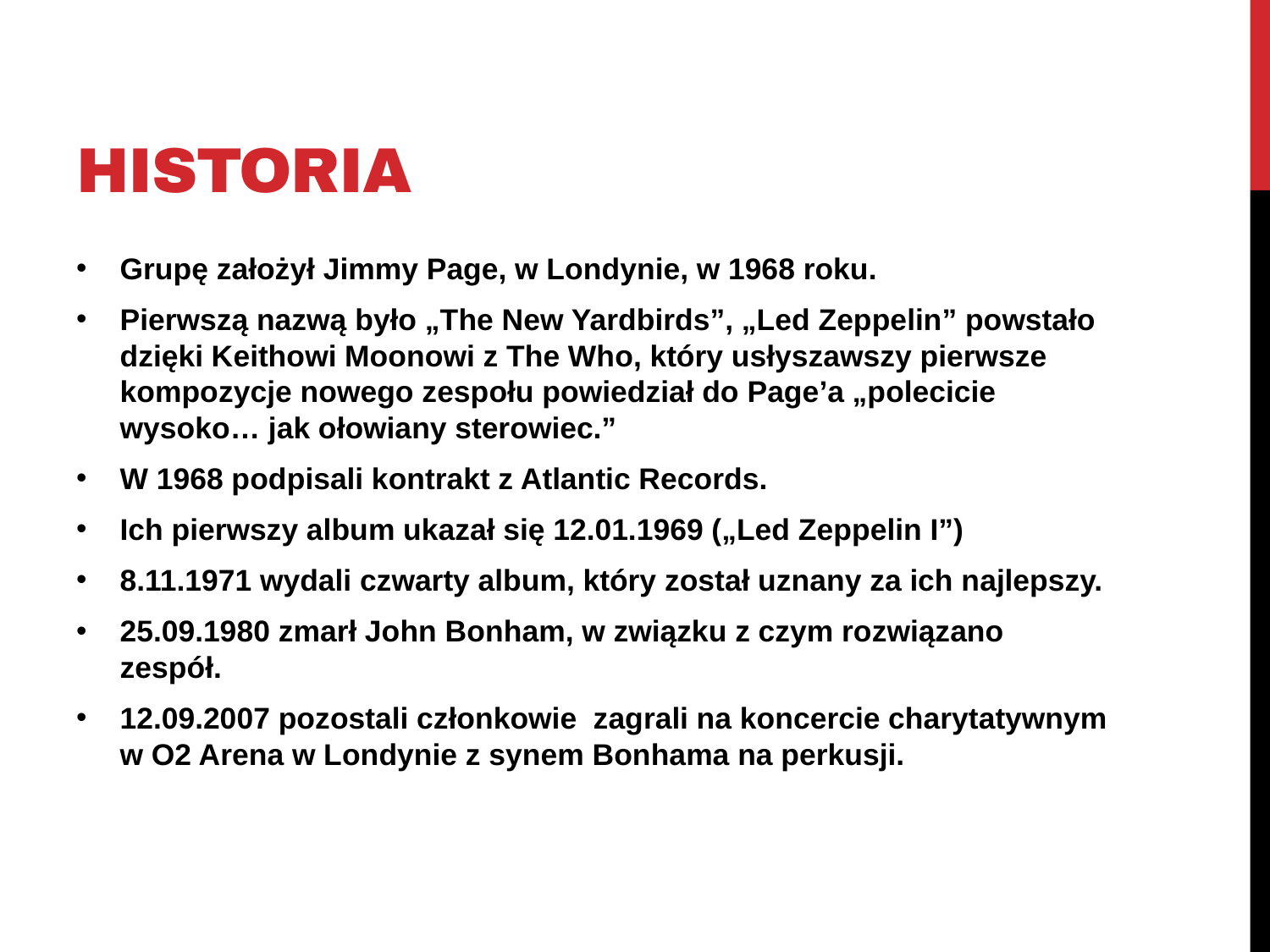

# historia
Grupę założył Jimmy Page, w Londynie, w 1968 roku.
Pierwszą nazwą było „The New Yardbirds”, „Led Zeppelin” powstało dzięki Keithowi Moonowi z The Who, który usłyszawszy pierwsze kompozycje nowego zespołu powiedział do Page’a „polecicie wysoko… jak ołowiany sterowiec.”
W 1968 podpisali kontrakt z Atlantic Records.
Ich pierwszy album ukazał się 12.01.1969 („Led Zeppelin I”)
8.11.1971 wydali czwarty album, który został uznany za ich najlepszy.
25.09.1980 zmarł John Bonham, w związku z czym rozwiązano zespół.
12.09.2007 pozostali członkowie  zagrali na koncercie charytatywnym w O2 Arena w Londynie z synem Bonhama na perkusji.